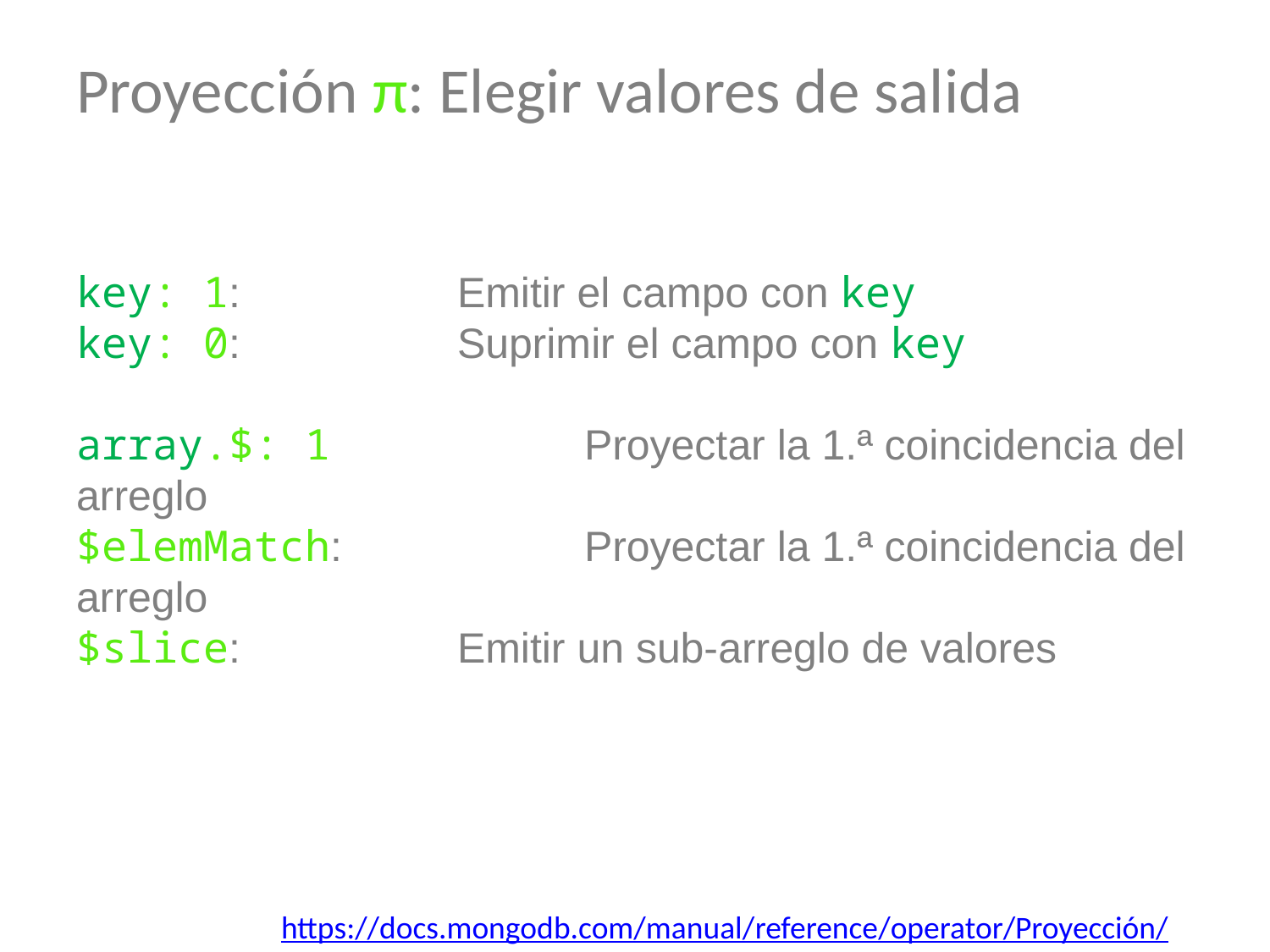

# Proyección π: Elegir valores de salida
key: 1:		Emitir el campo con key
key: 0:		Suprimir el campo con key

array.$: 1		Proyectar la 1.ª coincidencia del arreglo
$elemMatch:		Proyectar la 1.ª coincidencia del arreglo
$slice:		Emitir un sub-arreglo de valores

https://docs.mongodb.com/manual/reference/operator/Proyección/